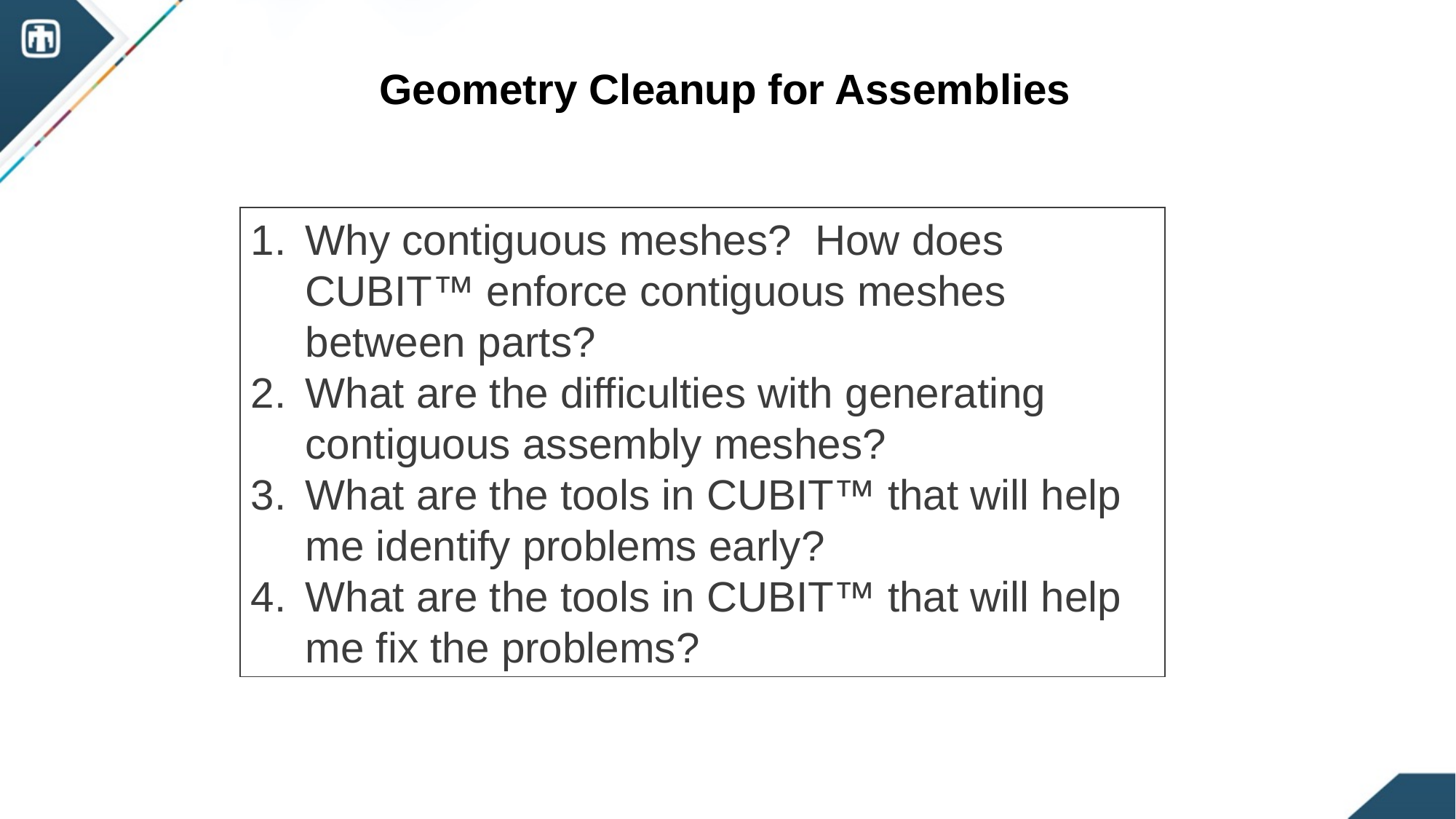

Geometry Cleanup for Assemblies
Why contiguous meshes?  How does CUBIT™ enforce contiguous meshes between parts?
What are the difficulties with generating contiguous assembly meshes?
What are the tools in CUBIT™ that will help me identify problems early?
What are the tools in CUBIT™ that will help me fix the problems?